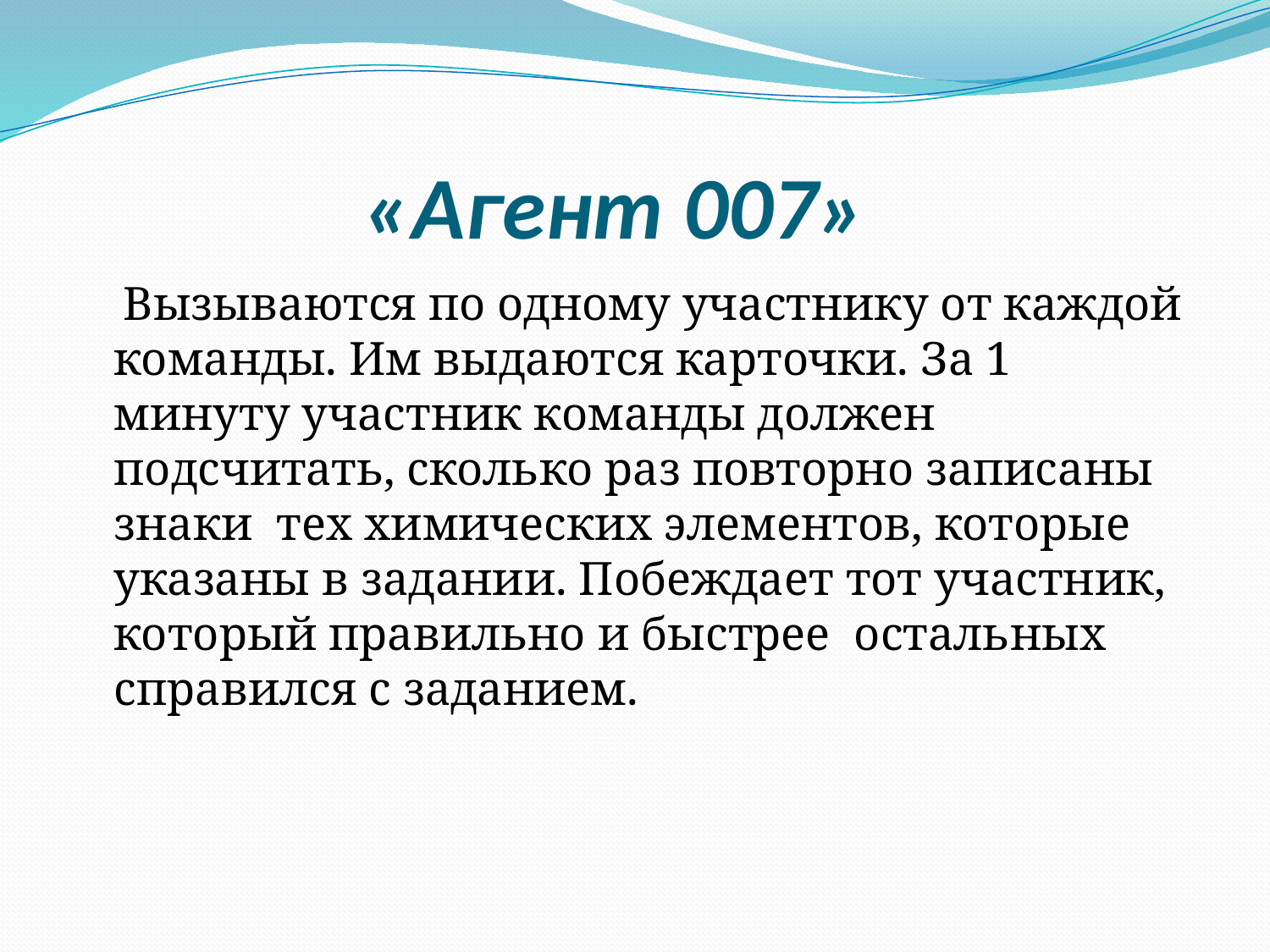

# «Агент 007»
    Вызываются по одному участнику от каждой команды. Им выдаются карточки. За 1 минуту участник команды должен подсчитать, сколько раз повторно записаны знаки  тех химических элементов, которые указаны в задании. Побеждает тот участник, который правильно и быстрее  остальных справился с заданием.